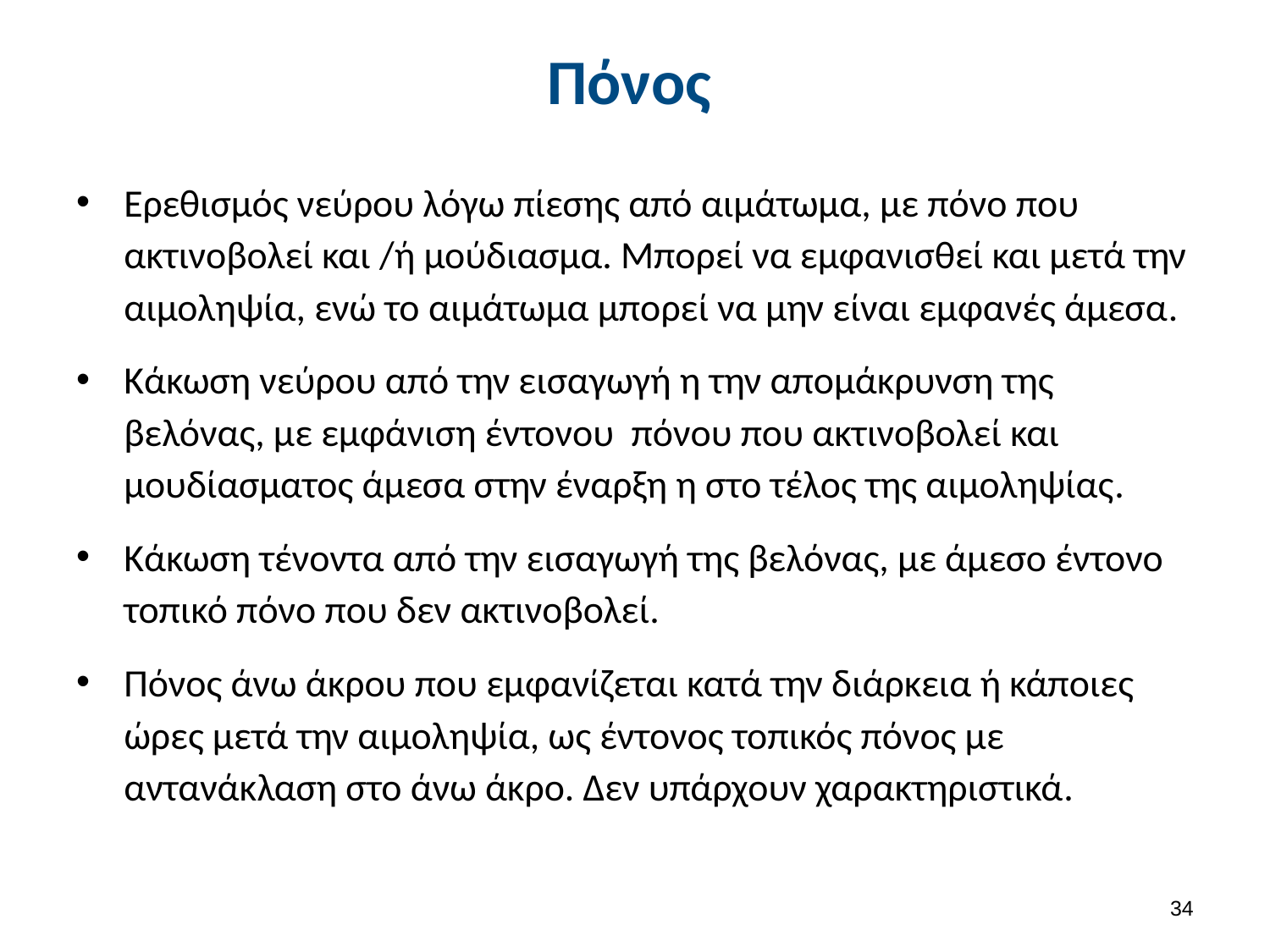

# Πόνος
Ερεθισμός νεύρου λόγω πίεσης από αιμάτωμα, με πόνο που ακτινοβολεί και /ή μούδιασμα. Μπορεί να εμφανισθεί και μετά την αιμοληψία, ενώ το αιμάτωμα μπορεί να μην είναι εμφανές άμεσα.
Κάκωση νεύρου από την εισαγωγή η την απομάκρυνση της βελόνας, με εμφάνιση έντονου  πόνου που ακτινοβολεί και μουδίασματος άμεσα στην έναρξη η στο τέλος της αιμοληψίας.
Κάκωση τένοντα από την εισαγωγή της βελόνας, με άμεσο έντονο τοπικό πόνο που δεν ακτινοβολεί.
Πόνος άνω άκρου που εμφανίζεται κατά την διάρκεια ή κάποιες ώρες μετά την αιμοληψία, ως έντονος τοπικός πόνος με αντανάκλαση στο άνω άκρο. Δεν υπάρχουν χαρακτηριστικά.

34